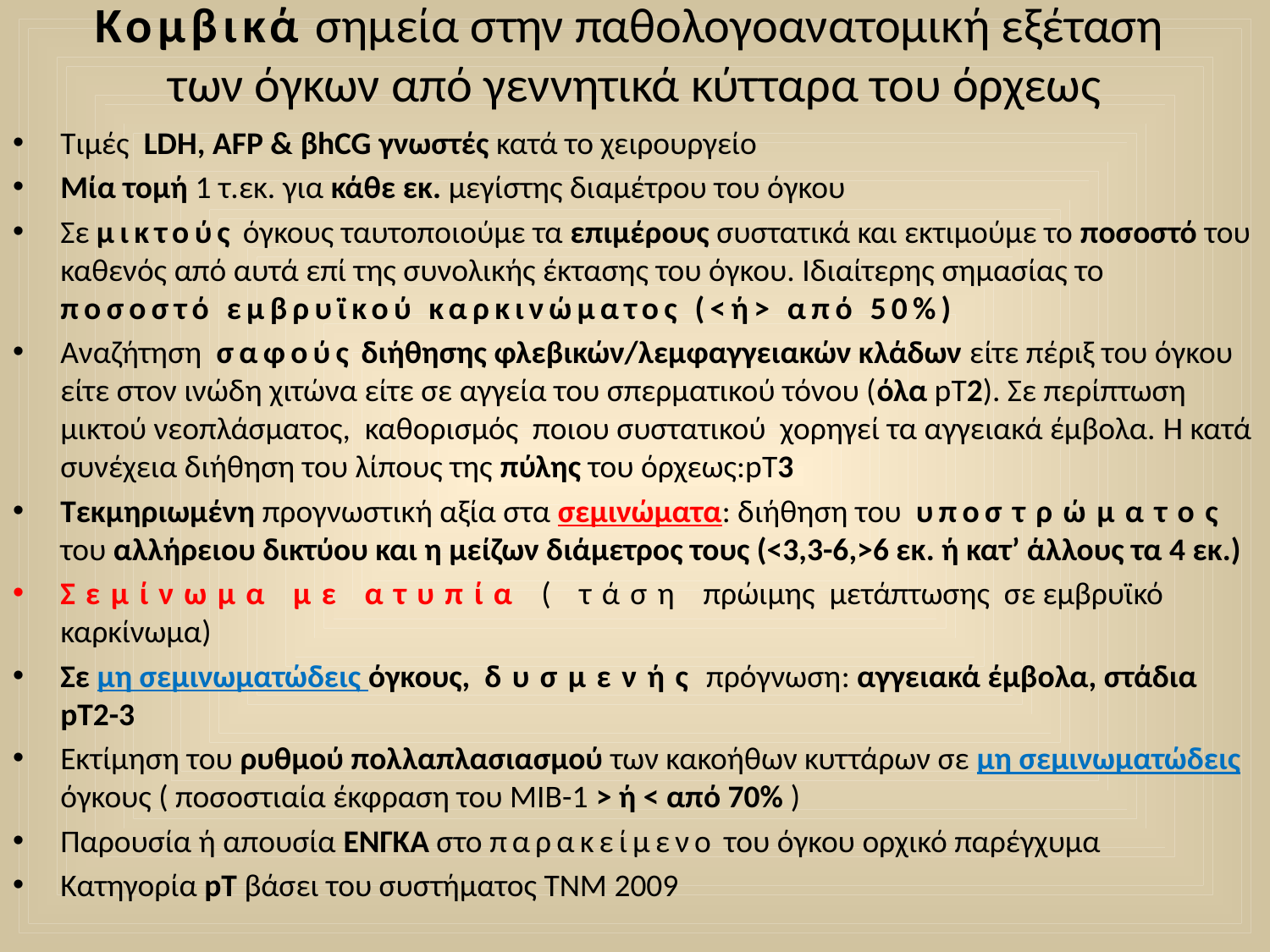

# Κομβικά σημεία στην παθολογοανατομική εξέταση των όγκων από γεννητικά κύτταρα του όρχεως
Τιμές  LDH, AFP & βhCG γνωστές κατά το χειρουργείο
Μία τομή 1 τ.εκ. για κάθε εκ. μεγίστης διαμέτρου του όγκου
Σε μικτούς όγκους ταυτοποιούμε τα επιμέρους συστατικά και εκτιμούμε το ποσοστό του καθενός από αυτά επί της συνολικής έκτασης του όγκου. Ιδιαίτερης σημασίας το ποσοστό εμβρυϊκού καρκινώματος (<ή> από 50%)
Αναζήτηση  σαφούς διήθησης φλεβικών/λεμφαγγειακών κλάδων είτε πέριξ του όγκου  είτε στον ινώδη χιτώνα είτε σε αγγεία του σπερματικού τόνου (όλα pT2). Σε περίπτωση μικτού νεοπλάσματος,  καθορισμός  ποιου συστατικού  χορηγεί τα αγγειακά έμβολα. Η κατά συνέχεια διήθηση του λίπους της πύλης του όρχεως:pT3
Τεκμηριωμένη προγνωστική αξία στα σεμινώματα: διήθηση του  υποστρώματος του αλλήρειου δικτύου και η μείζων διάμετρος τους (<3,3-6,>6 εκ. ή κατ’ άλλους τα 4 εκ.)
Σεμίνωμα με ατυπία ( τάση πρώιμης  μετάπτωσης  σε εμβρυϊκό καρκίνωμα)
Σε μη σεμινωματώδεις όγκους,  δυσμενής πρόγνωση: αγγειακά έμβολα, στάδια pT2-3
Εκτίμηση του ρυθμού πολλαπλασιασμού των κακοήθων κυττάρων σε μη σεμινωματώδεις όγκους ( ποσοστιαία έκφραση του ΜΙΒ-1 > ή < από 70% )
Παρουσία ή απουσία ΕΝΓΚΑ στο παρακείμενο του όγκου ορχικό παρέγχυμα
Κατηγορία pT βάσει του συστήματος ΤΝΜ 2009